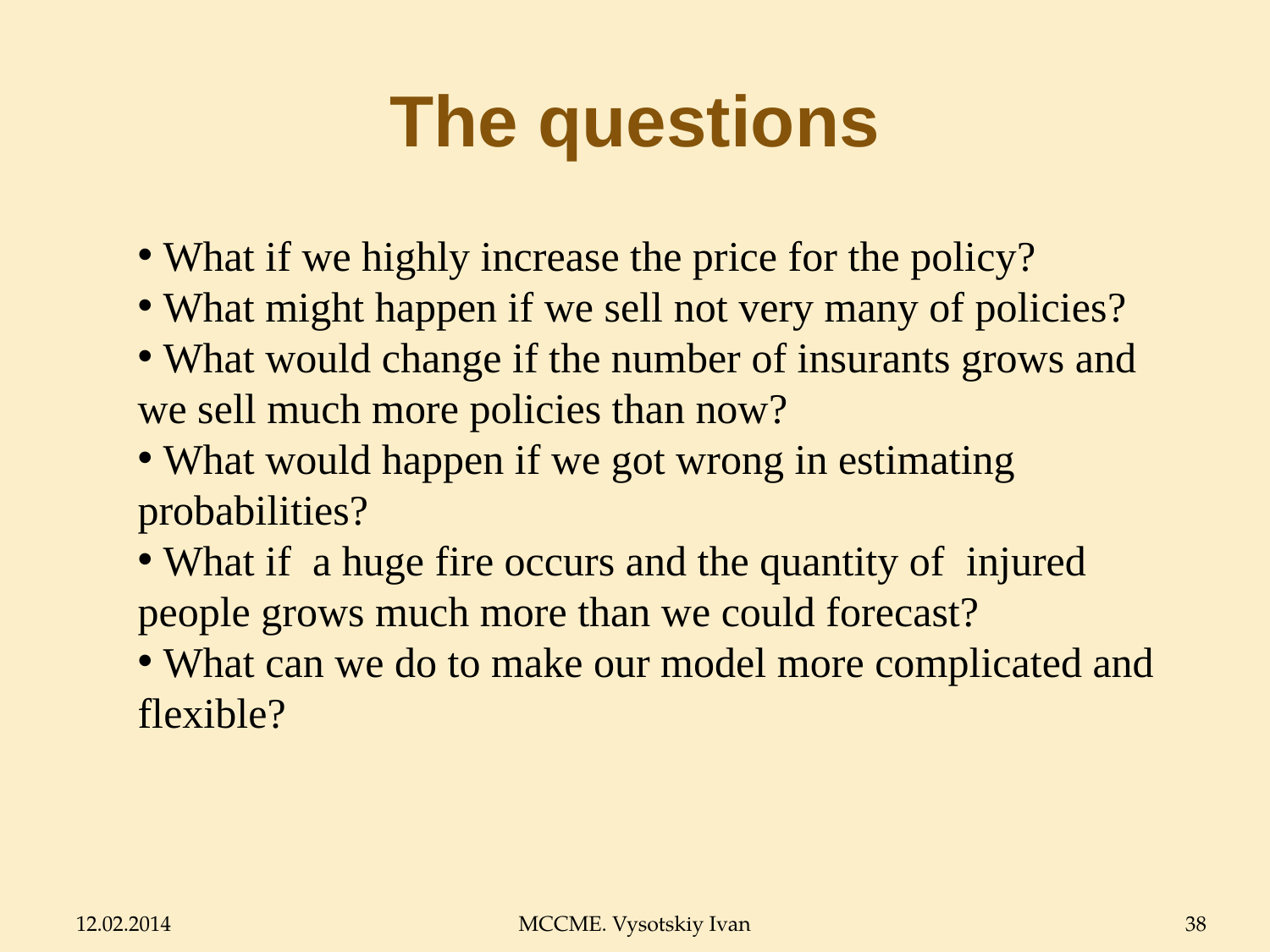

# The questions

 What if we highly increase the price for the policy?
 What might happen if we sell not very many of policies?
 What would change if the number of insurants grows and we sell much more policies than now?
 What would happen if we got wrong in estimating probabilities?
 What if  a huge fire occurs and the quantity of  injured people grows much more than we could forecast?
 What can we do to make our model more complicated and flexible?
12.02.2014
MCCME. Vysotskiy Ivan
38